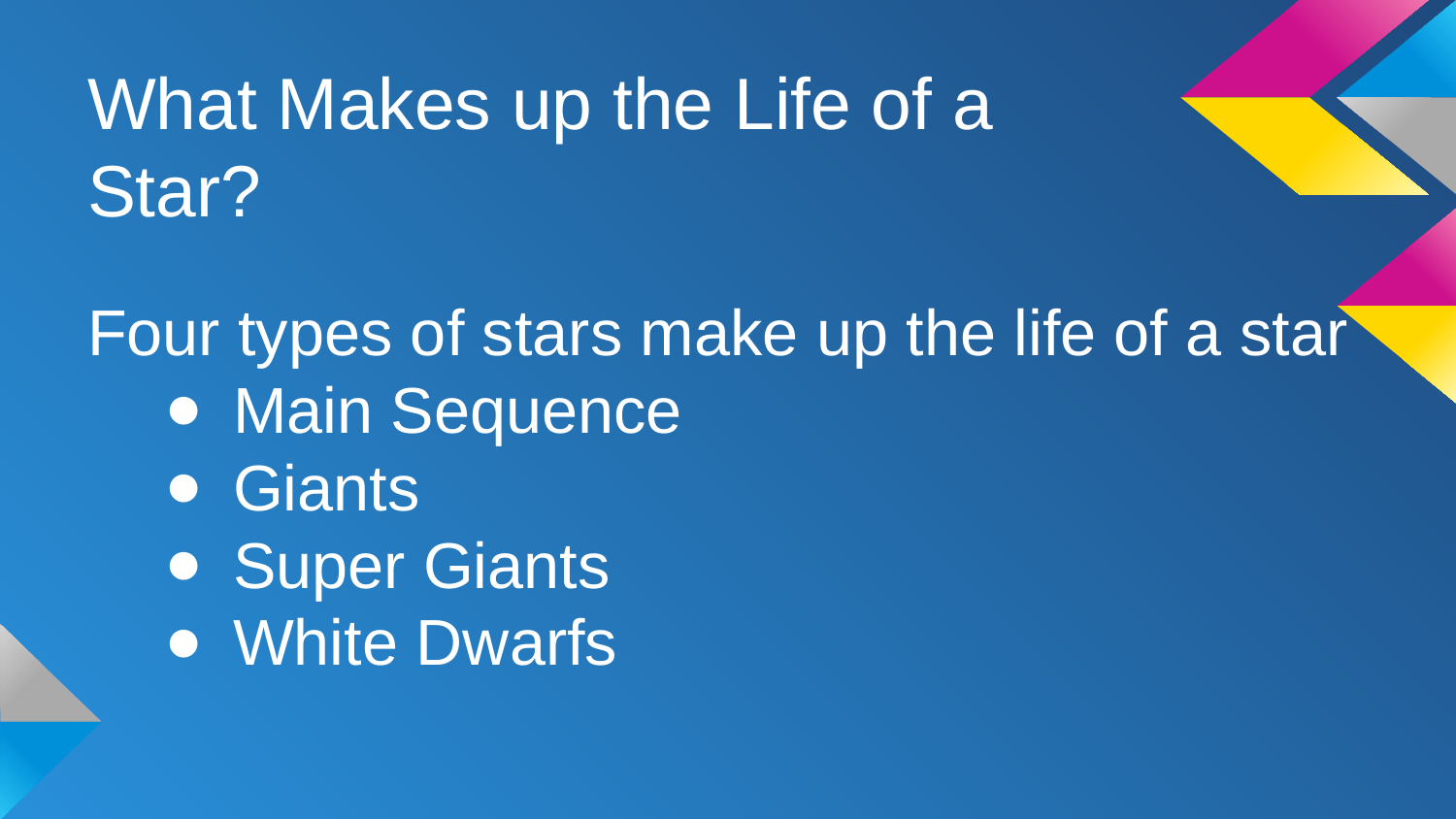

# What Makes up the Life of a Star?
Four types of stars make up the life of a star
Main Sequence
Giants
Super Giants
White Dwarfs